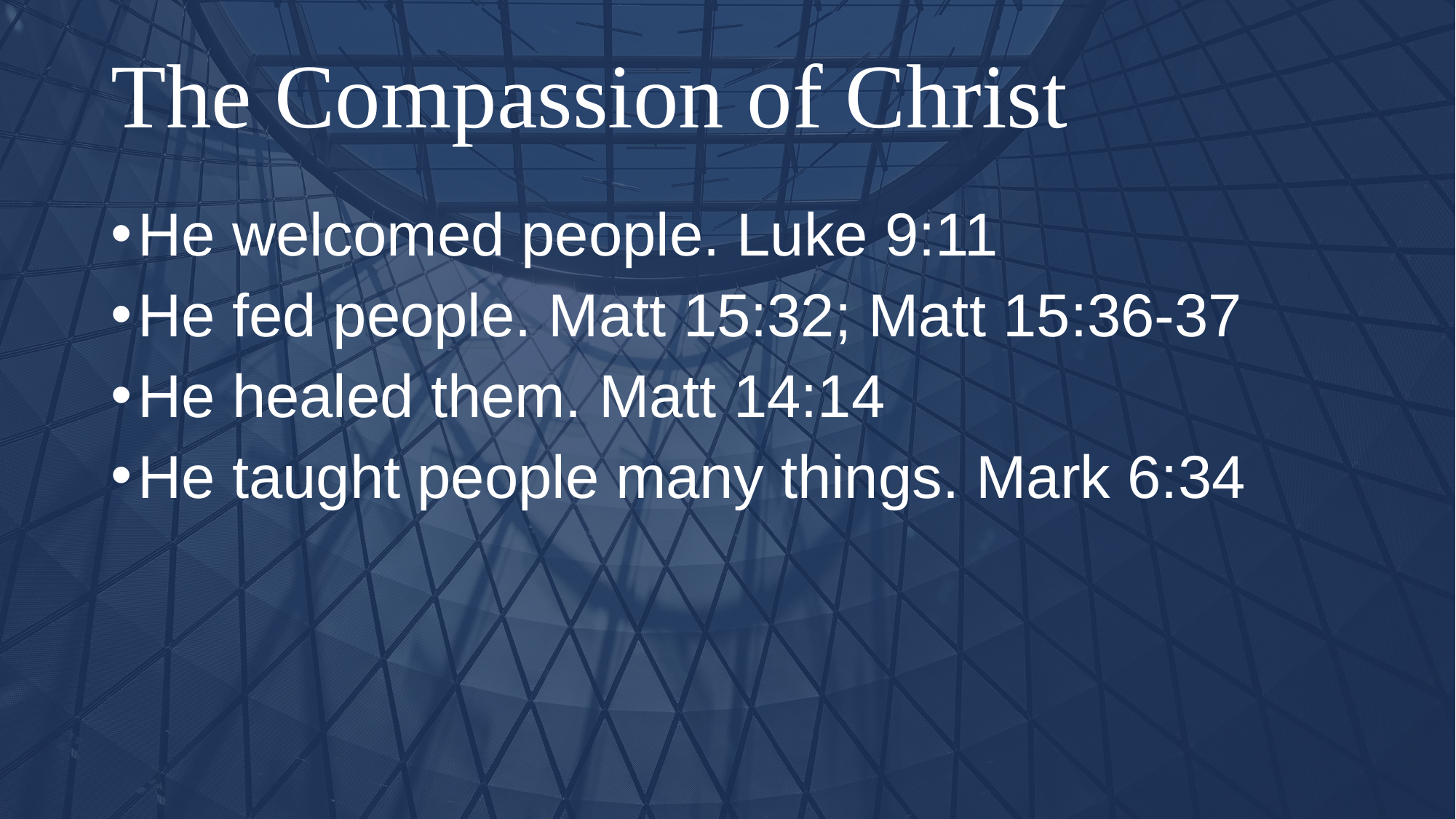

# The Compassion of Christ
He welcomed people. Luke 9:11
He fed people. Matt 15:32; Matt 15:36-37
He healed them. Matt 14:14
He taught people many things. Mark 6:34